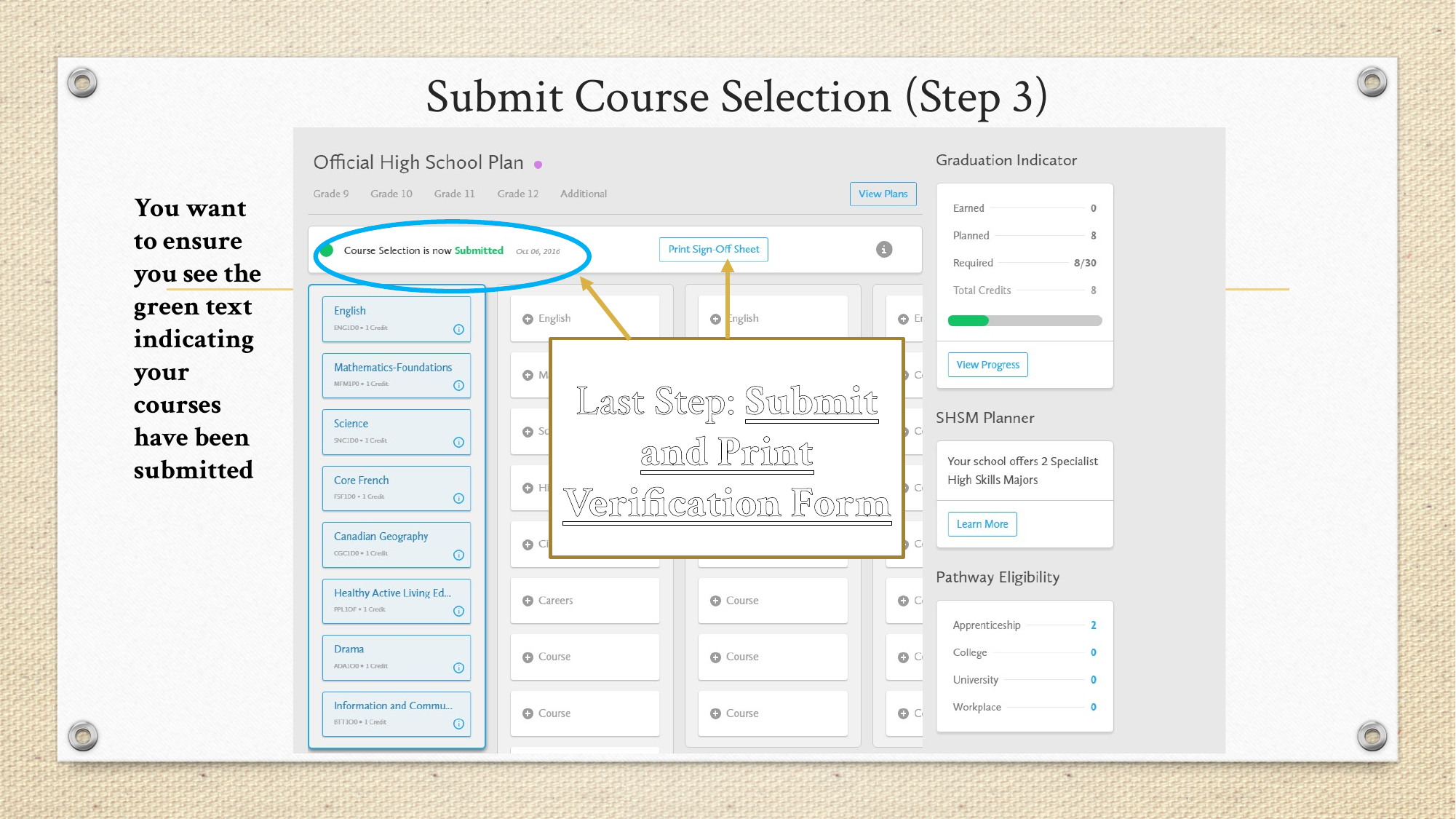

# Submit Course Selection (Step 3)

You want to ensure you see the green text indicating your courses have been submitted

Last Step: Submit and Print Verification Form